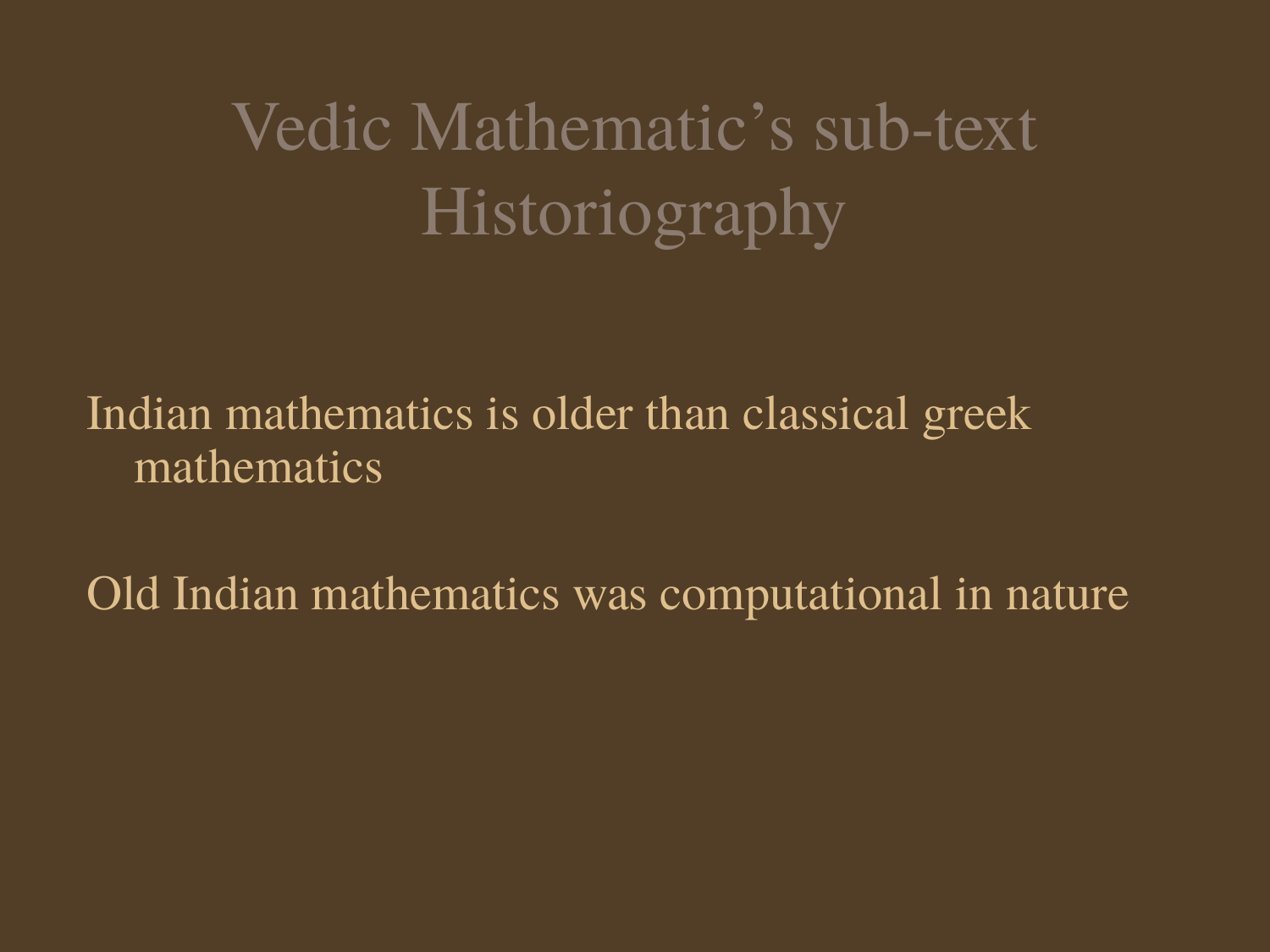

# Vedic Mathematic’s sub-text Historiography
Indian mathematics is older than classical greek mathematics

Old Indian mathematics was computational in nature